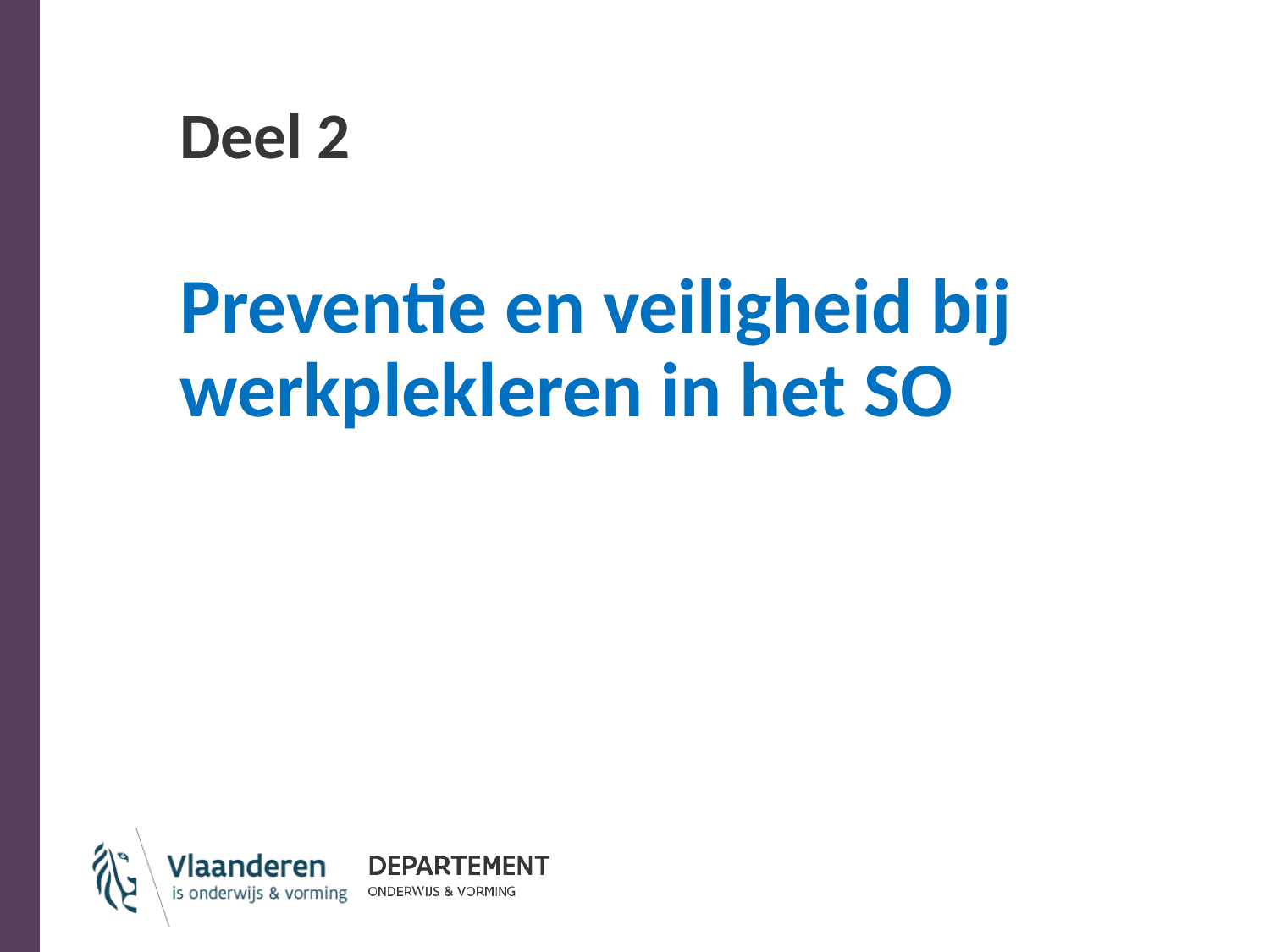

# Deel 2
Preventie en veiligheid bij werkplekleren in het SO